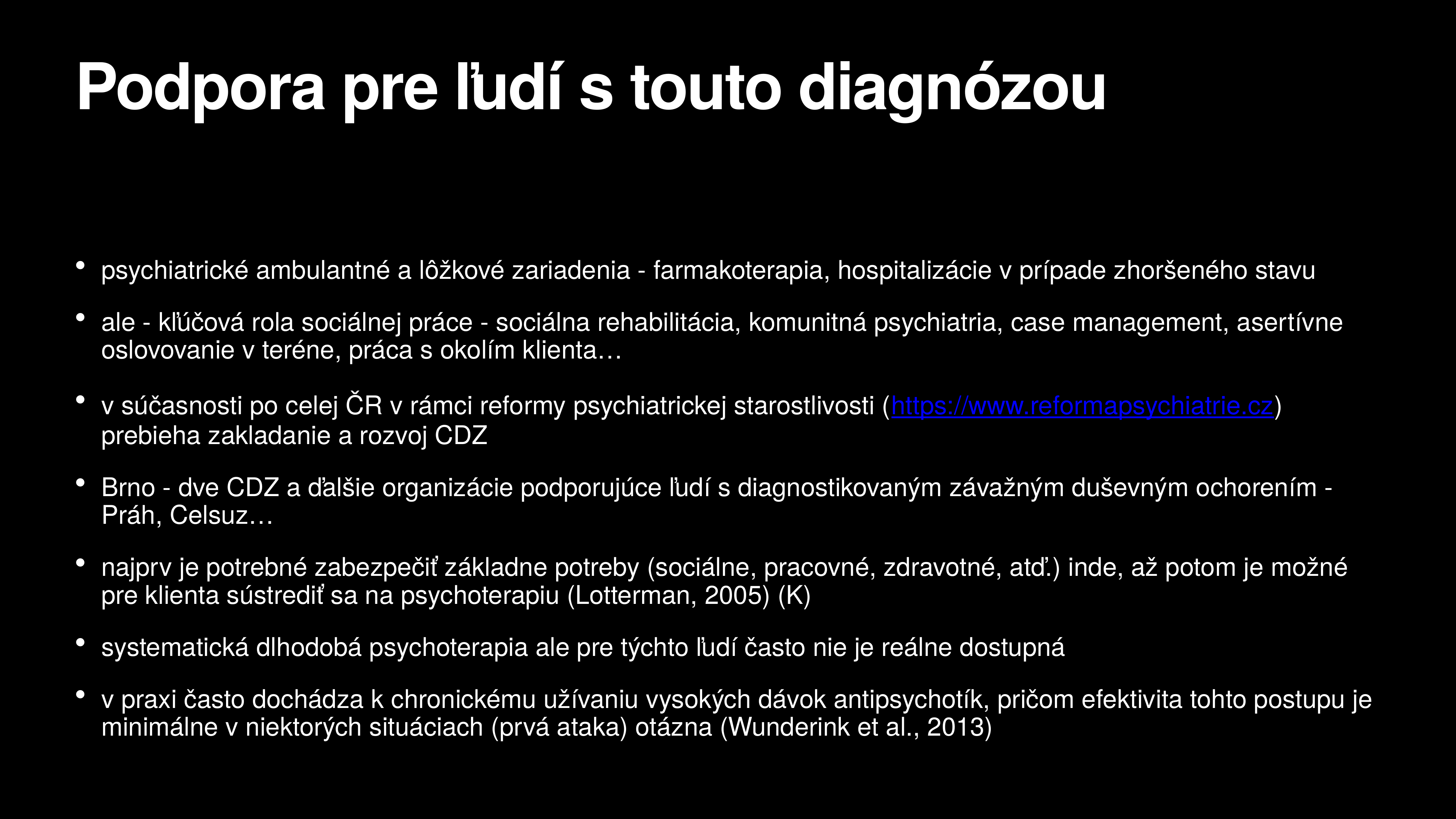

# Podpora pre ľudí s touto diagnózou

psychiatrické ambulantné a lôžkové zariadenia - farmakoterapia, hospitalizácie v prípade zhoršeného stavu
ale - kľúčová rola sociálnej práce - sociálna rehabilitácia, komunitná psychiatria, case management, asertívne oslovovanie v teréne, práca s okolím klienta…
v súčasnosti po celej ČR v rámci reformy psychiatrickej starostlivosti (https://www.reformapsychiatrie.cz) prebieha zakladanie a rozvoj CDZ
Brno - dve CDZ a ďalšie organizácie podporujúce ľudí s diagnostikovaným závažným duševným ochorením - Práh, Celsuz…
najprv je potrebné zabezpečiť základne potreby (sociálne, pracovné, zdravotné, atď.) inde, až potom je možné pre klienta sústrediť sa na psychoterapiu (Lotterman, 2005) (K)
systematická dlhodobá psychoterapia ale pre týchto ľudí často nie je reálne dostupná
v praxi často dochádza k chronickému užívaniu vysokých dávok antipsychotík, pričom efektivita tohto postupu je minimálne v niektorých situáciach (prvá ataka) otázna (Wunderink et al., 2013)